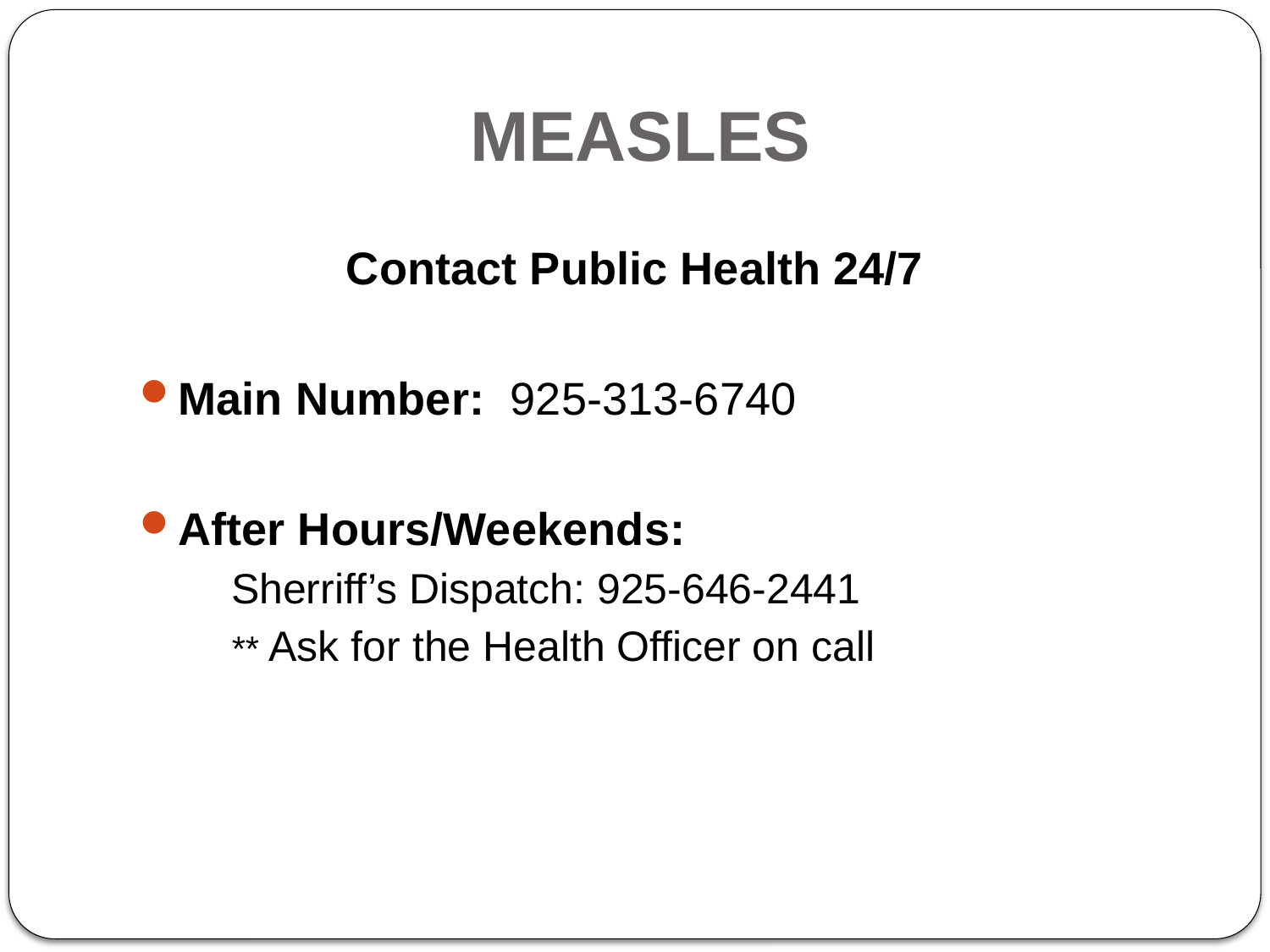

# MEASLES
Contact Public Health 24/7

Main Number:  925-313-6740

After Hours/Weekends:
    Sherriff’s Dispatch: 925-646-2441
 ** Ask for the Health Officer on call